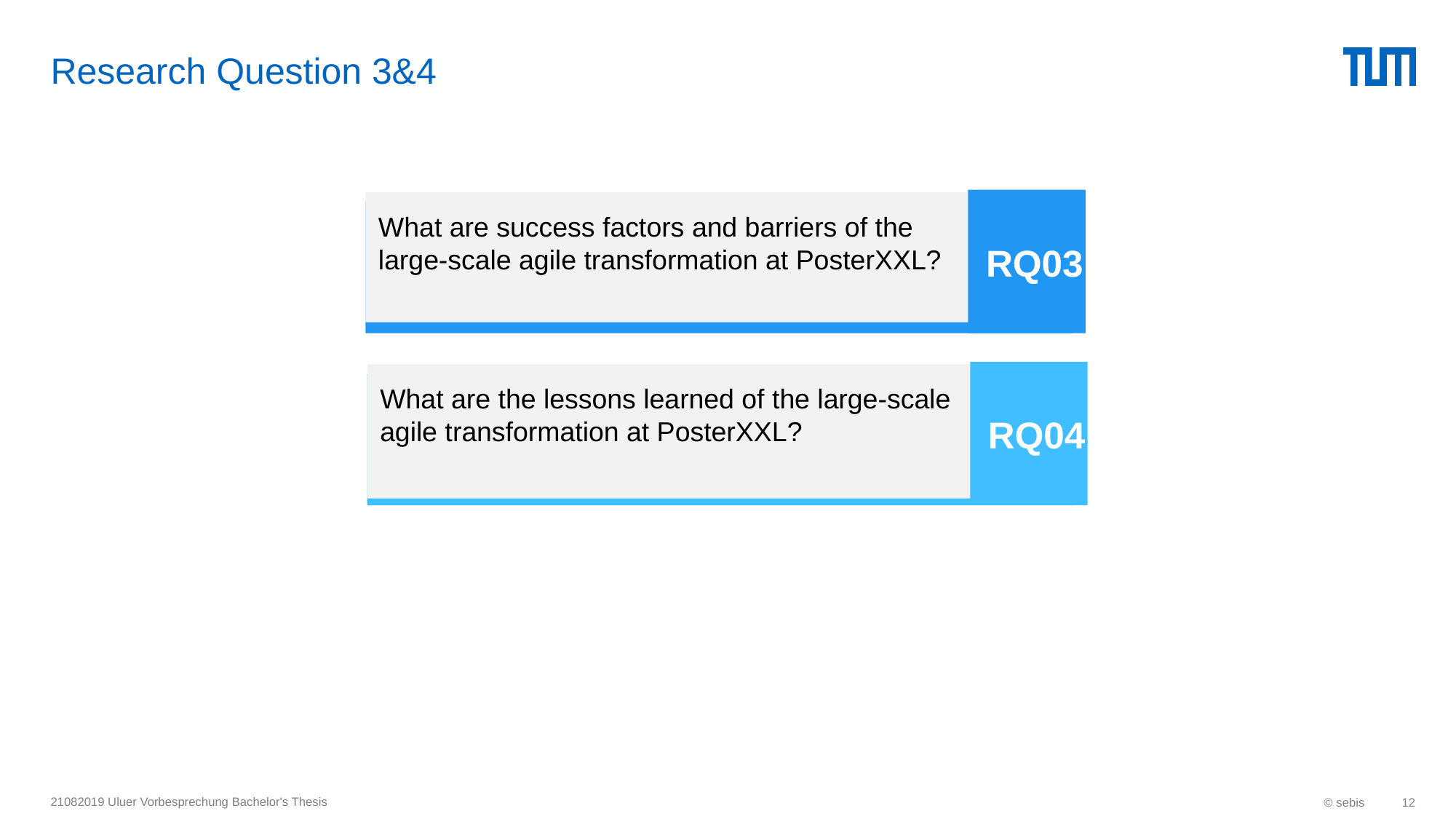

# Research Question 3&4

RQ03

What are success factors and barriers of the large-scale agile transformation at PosterXXL?

RQ04

What are the lessons learned of the large-scale agile transformation at PosterXXL?
21082019 Uluer Vorbesprechung Bachelor's Thesis
© sebis
12